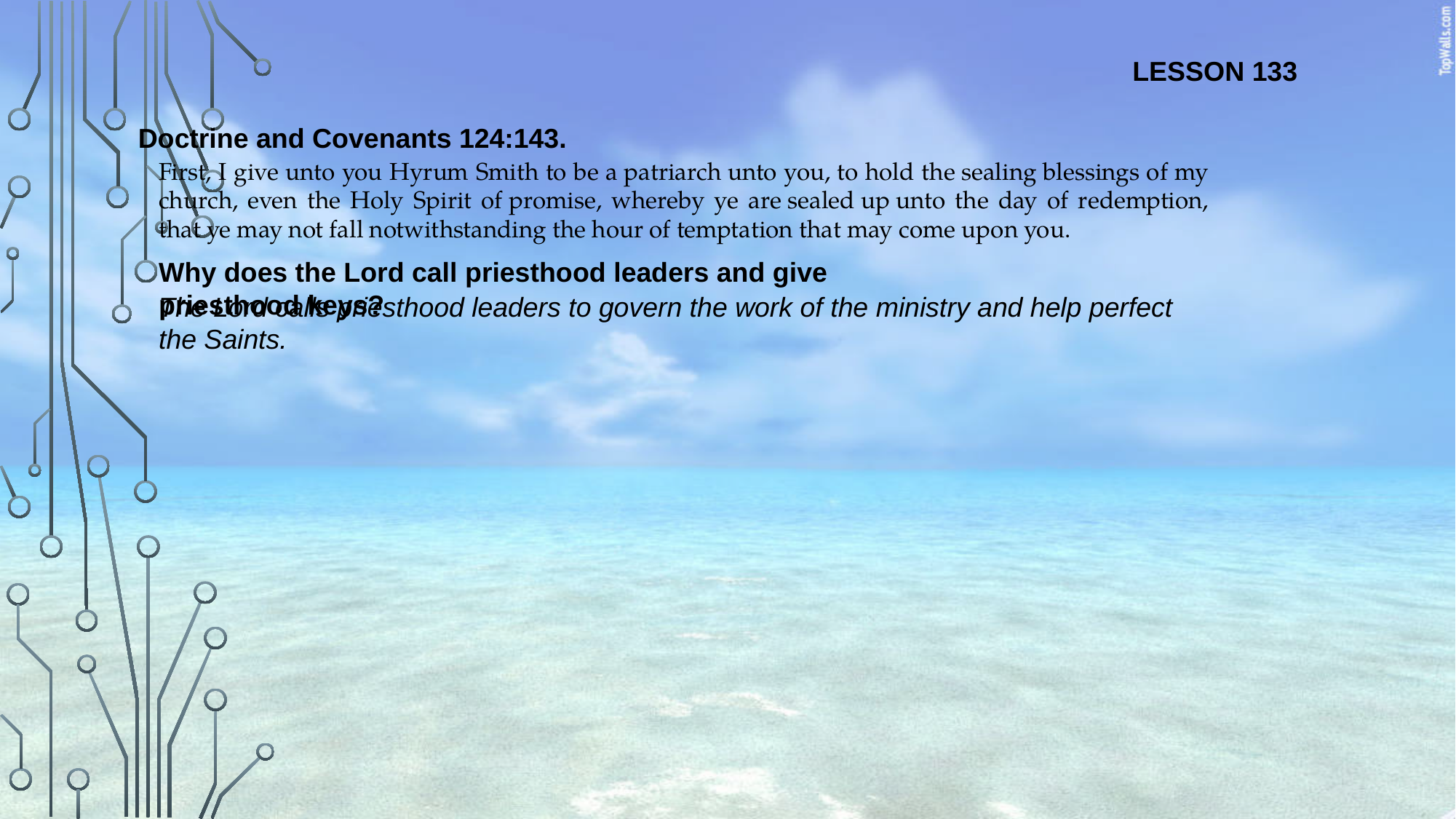

LESSON 133
Doctrine and Covenants 124:143.
First, I give unto you Hyrum Smith to be a patriarch unto you, to hold the sealing blessings of my church, even the Holy Spirit of promise, whereby ye are sealed up unto the day of redemption, that ye may not fall notwithstanding the hour of temptation that may come upon you.
Why does the Lord call priesthood leaders and give priesthood keys?
The Lord calls priesthood leaders to govern the work of the ministry and help perfect the Saints.